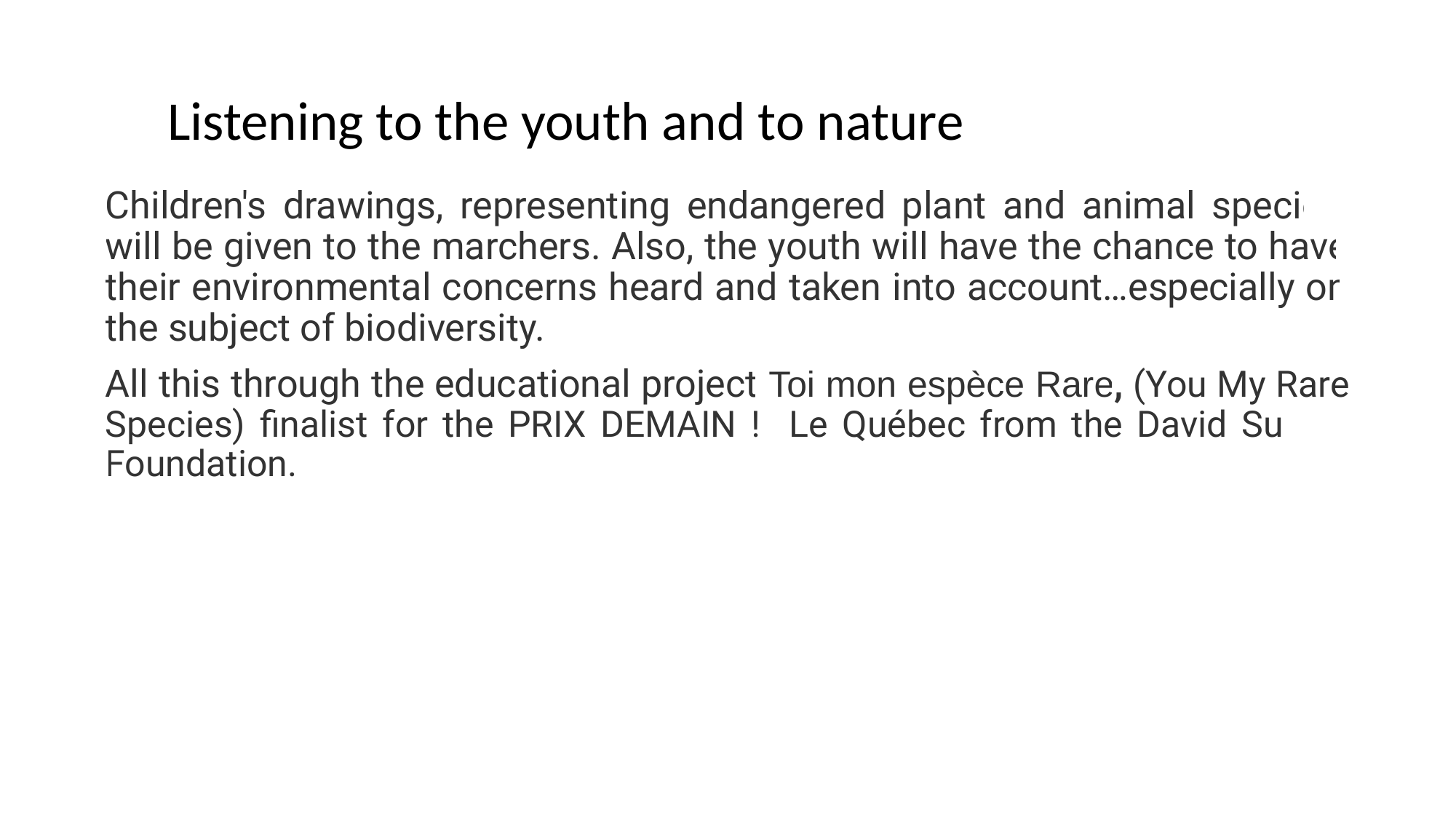

# Listening to the youth and to nature
Children's drawings, representing endangered plant and animal species, will be given to the marchers. Also, the youth will have the chance to have their environmental concerns heard and taken into account…especially on the subject of biodiversity.
All this through the educational project Toi mon espèce Rare, (You My Rare Species) finalist for the PRIX DEMAIN !  Le Québec from the David Suzuki Foundation.